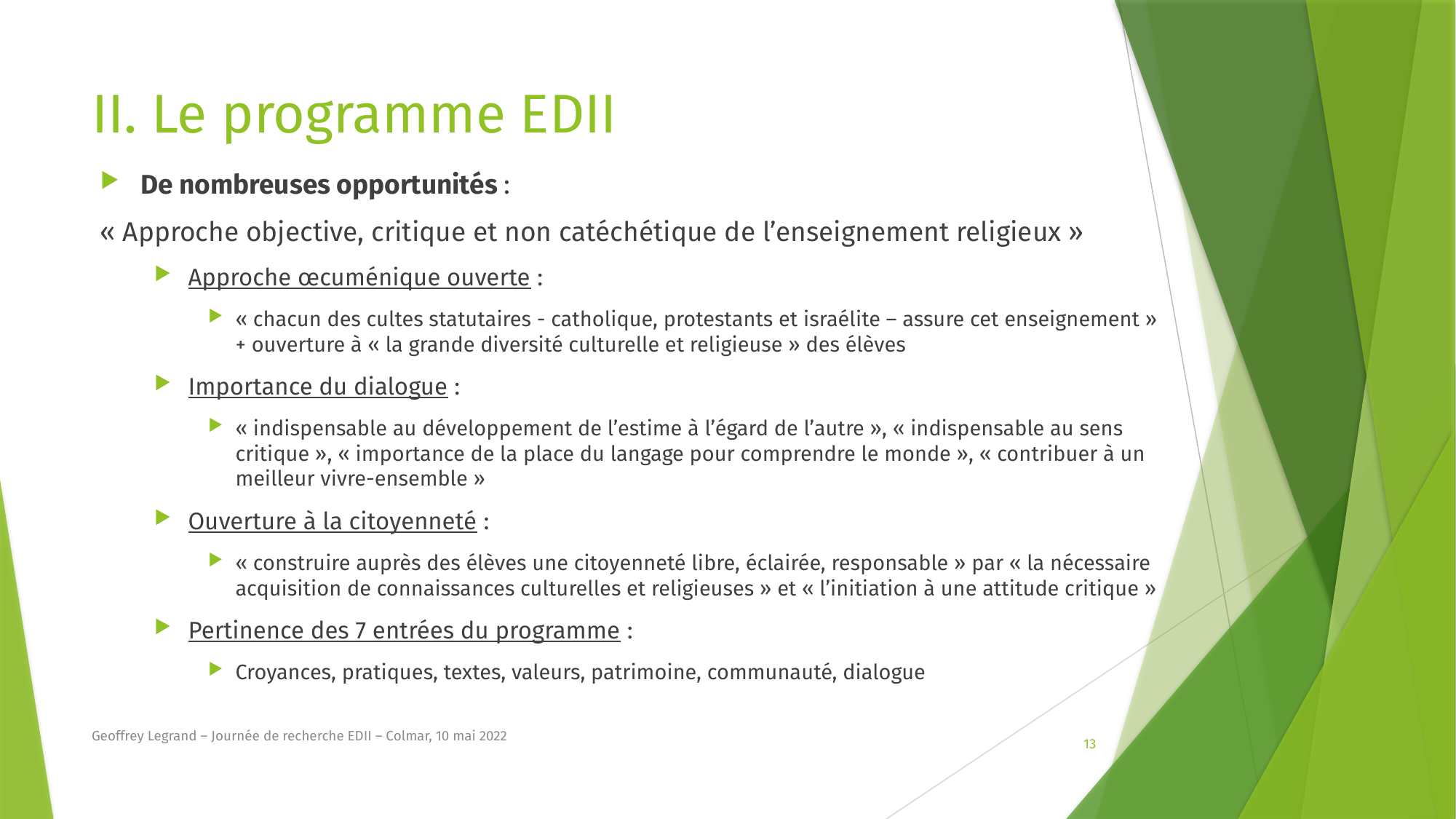

# II. Le programme EDII
De nombreuses opportunités :
« Approche objective, critique et non catéchétique de l’enseignement religieux »
Approche œcuménique ouverte :
« chacun des cultes statutaires - catholique, protestants et israélite – assure cet enseignement » + ouverture à « la grande diversité culturelle et religieuse » des élèves
Importance du dialogue :
« indispensable au développement de l’estime à l’égard de l’autre », « indispensable au sens critique », « importance de la place du langage pour comprendre le monde », « contribuer à un meilleur vivre-ensemble »
Ouverture à la citoyenneté :
« construire auprès des élèves une citoyenneté libre, éclairée, responsable » par « la nécessaire acquisition de connaissances culturelles et religieuses » et « l’initiation à une attitude critique »
Pertinence des 7 entrées du programme :
Croyances, pratiques, textes, valeurs, patrimoine, communauté, dialogue
Geoffrey Legrand – Journée de recherche EDII – Colmar, 10 mai 2022

13